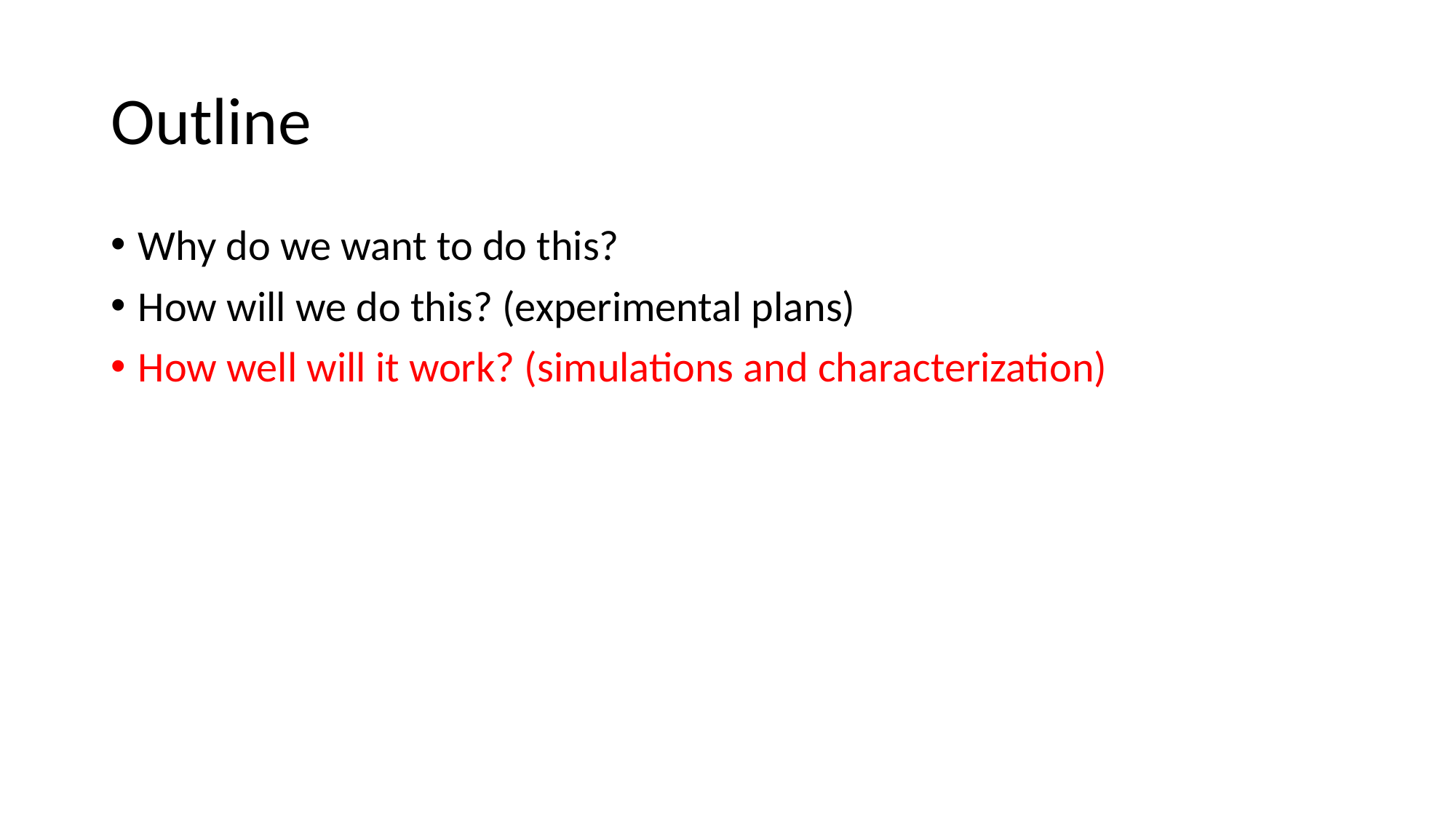

# Outline
Why do we want to do this?
How will we do this? (experimental plans)
How well will it work? (simulations and characterization)